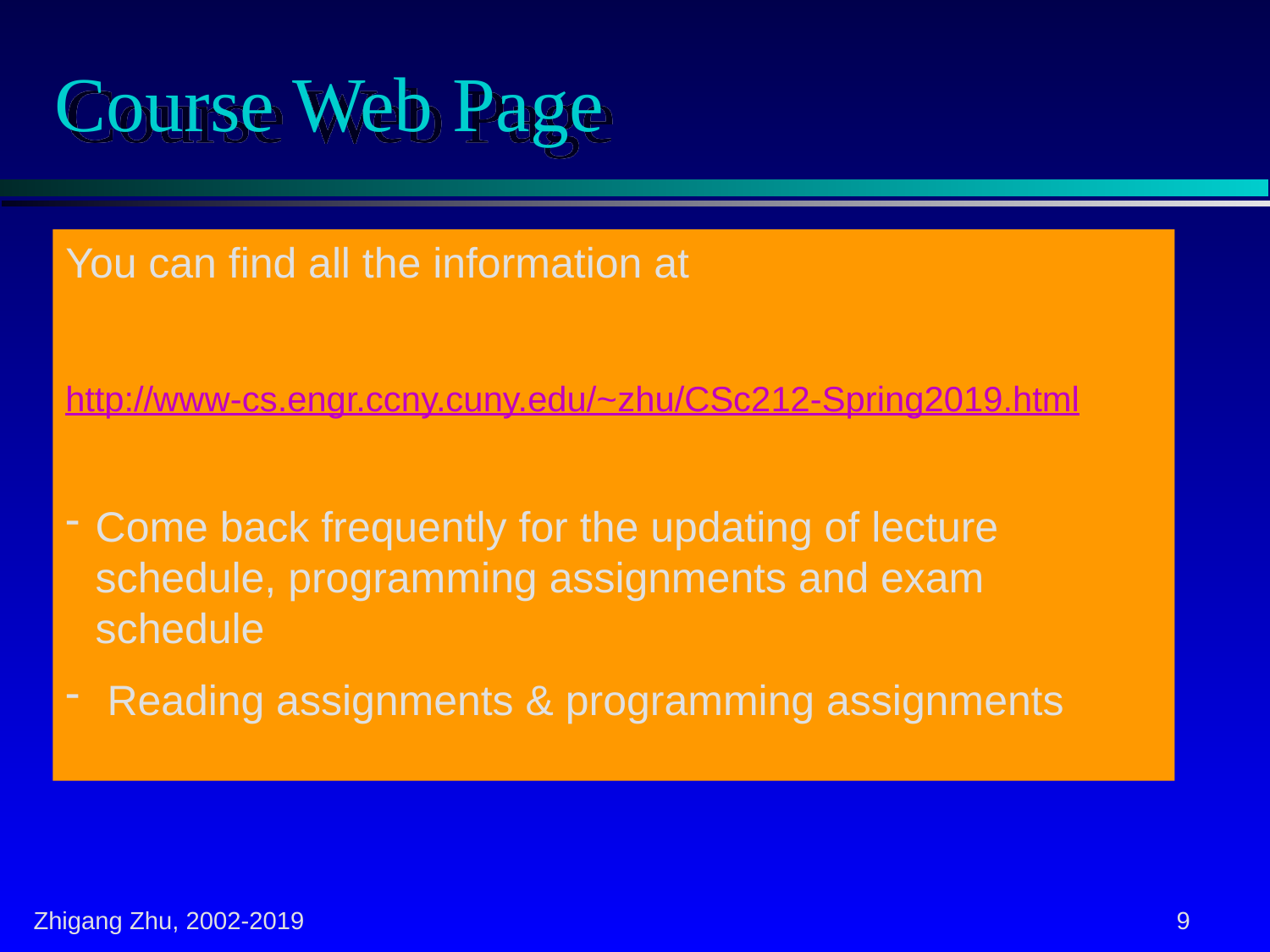

# Course Web Page
You can find all the information at

http://www-cs.engr.ccny.cuny.edu/~zhu/CSc212-Spring2019.html

Come back frequently for the updating of lecture schedule, programming assignments and exam schedule
 Reading assignments & programming assignments